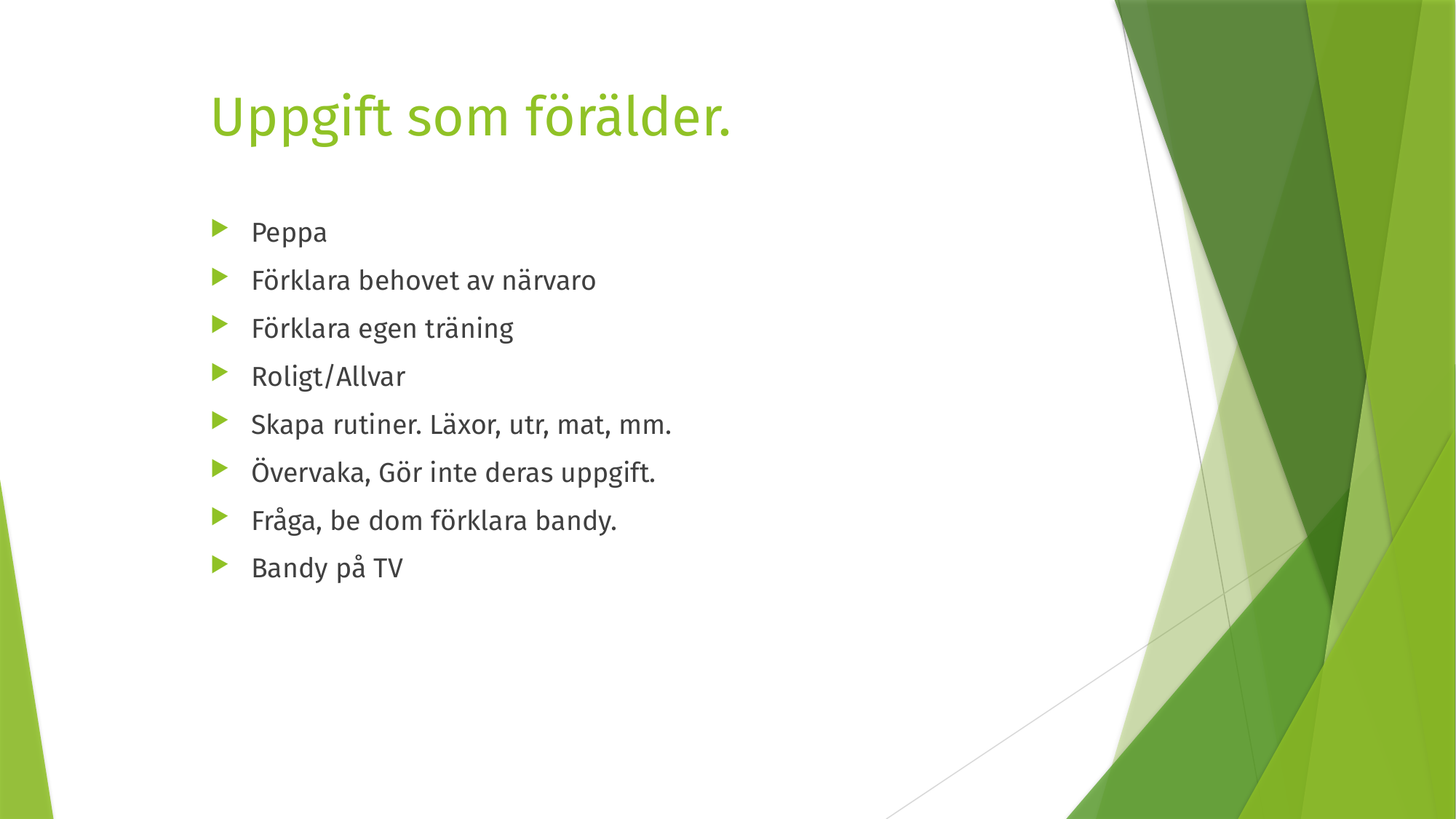

# Uppgift som förälder.
Peppa
Förklara behovet av närvaro
Förklara egen träning
Roligt/Allvar
Skapa rutiner. Läxor, utr, mat, mm.
Övervaka, Gör inte deras uppgift.
Fråga, be dom förklara bandy.
Bandy på TV